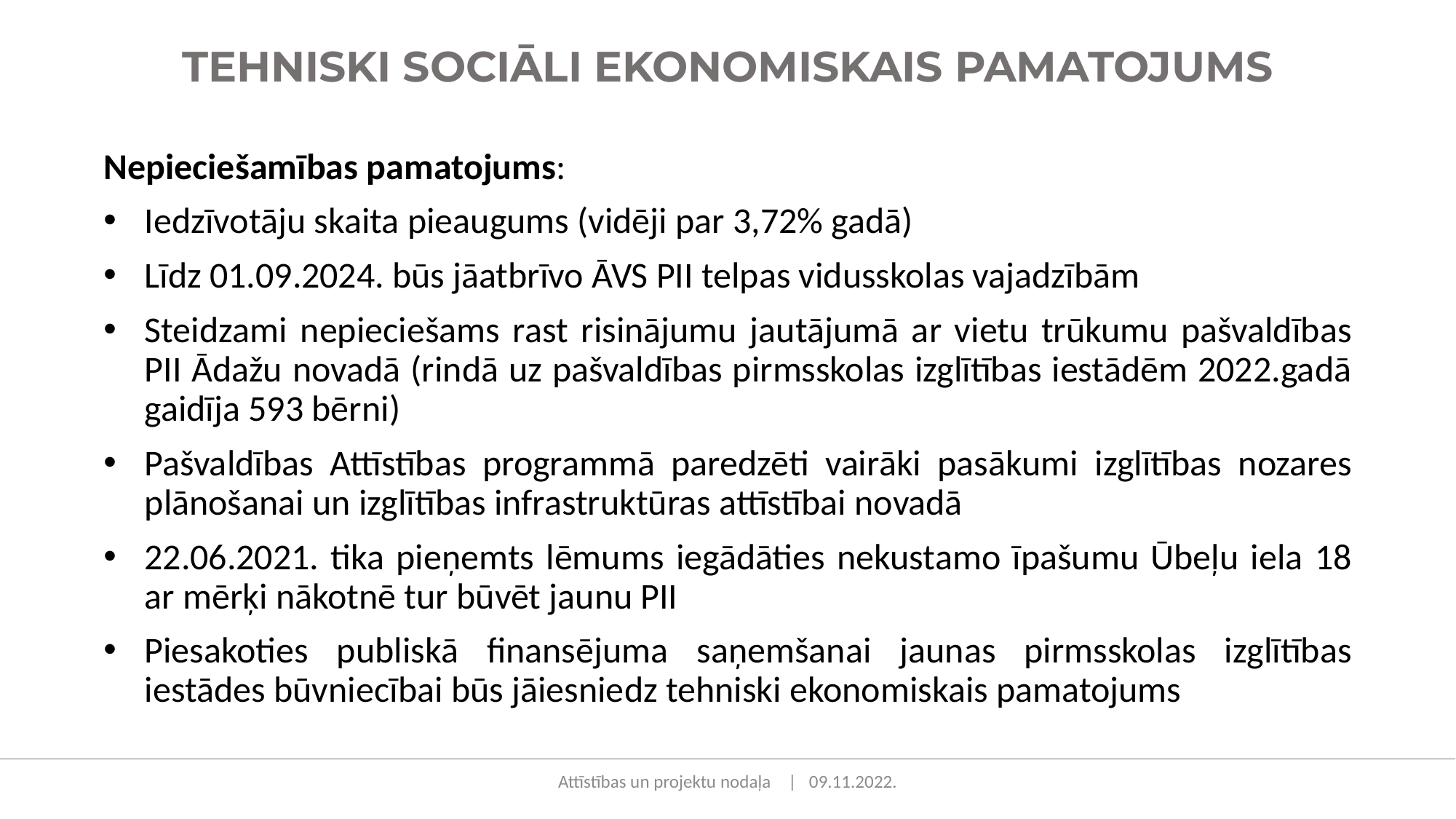

TEHNISKI SOCIĀLI EKONOMISKAIS PAMATOJUMS
Nepieciešamības pamatojums:
Iedzīvotāju skaita pieaugums (vidēji par 3,72% gadā)
Līdz 01.09.2024. būs jāatbrīvo ĀVS PII telpas vidusskolas vajadzībām
Steidzami nepieciešams rast risinājumu jautājumā ar vietu trūkumu pašvaldības PII Ādažu novadā (rindā uz pašvaldības pirmsskolas izglītības iestādēm 2022.gadā gaidīja 593 bērni)
Pašvaldības Attīstības programmā paredzēti vairāki pasākumi izglītības nozares plānošanai un izglītības infrastruktūras attīstībai novadā
22.06.2021. tika pieņemts lēmums iegādāties nekustamo īpašumu Ūbeļu iela 18 ar mērķi nākotnē tur būvēt jaunu PII
Piesakoties publiskā finansējuma saņemšanai jaunas pirmsskolas izglītības iestādes būvniecībai būs jāiesniedz tehniski ekonomiskais pamatojums
Attīstības un projektu nodaļa    |   09.11.2022.